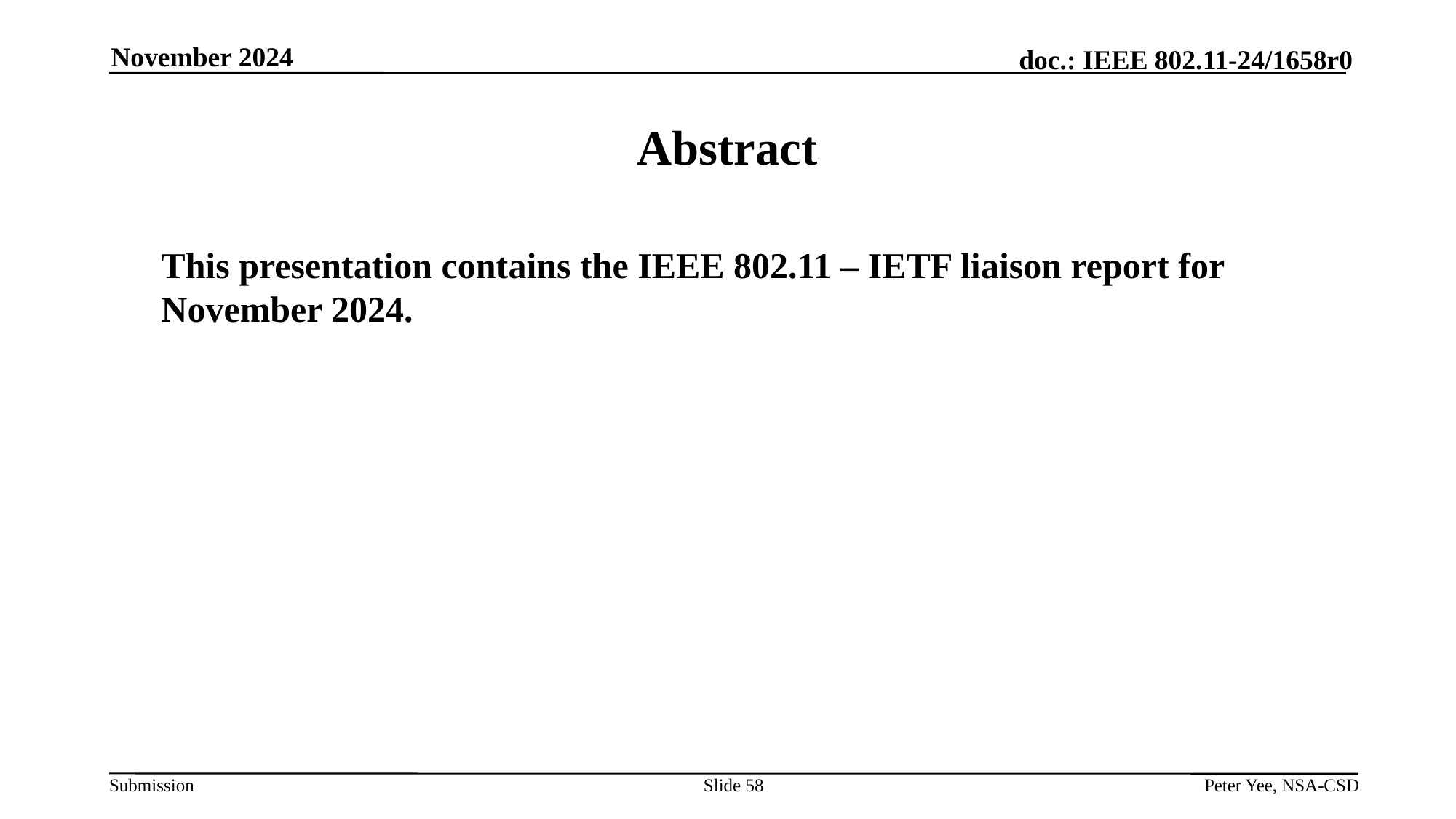

November 2024
# Abstract
	This presentation contains the IEEE 802.11 – IETF liaison report for November 2024.
Slide 58
Peter Yee, NSA-CSD